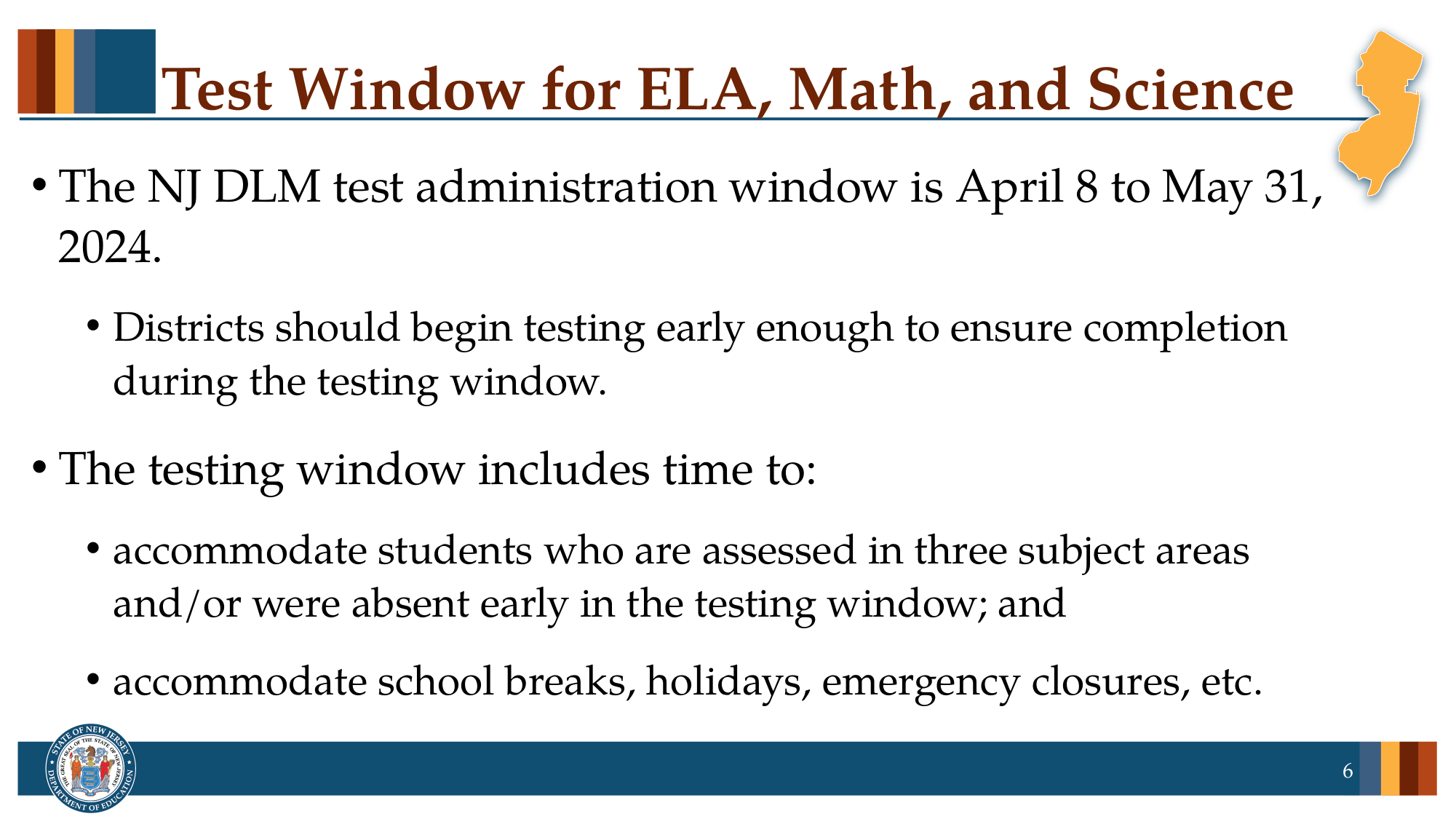

# Test Window for ELA, Math, and Science
The NJ DLM test administration window is April 8 to May 31, 2024.
Districts should begin testing early enough to ensure completion during the testing window.
The testing window includes time to:
accommodate students who are assessed in three subject areas and/or were absent early in the testing window; and
accommodate school breaks, holidays, emergency closures, etc.
6